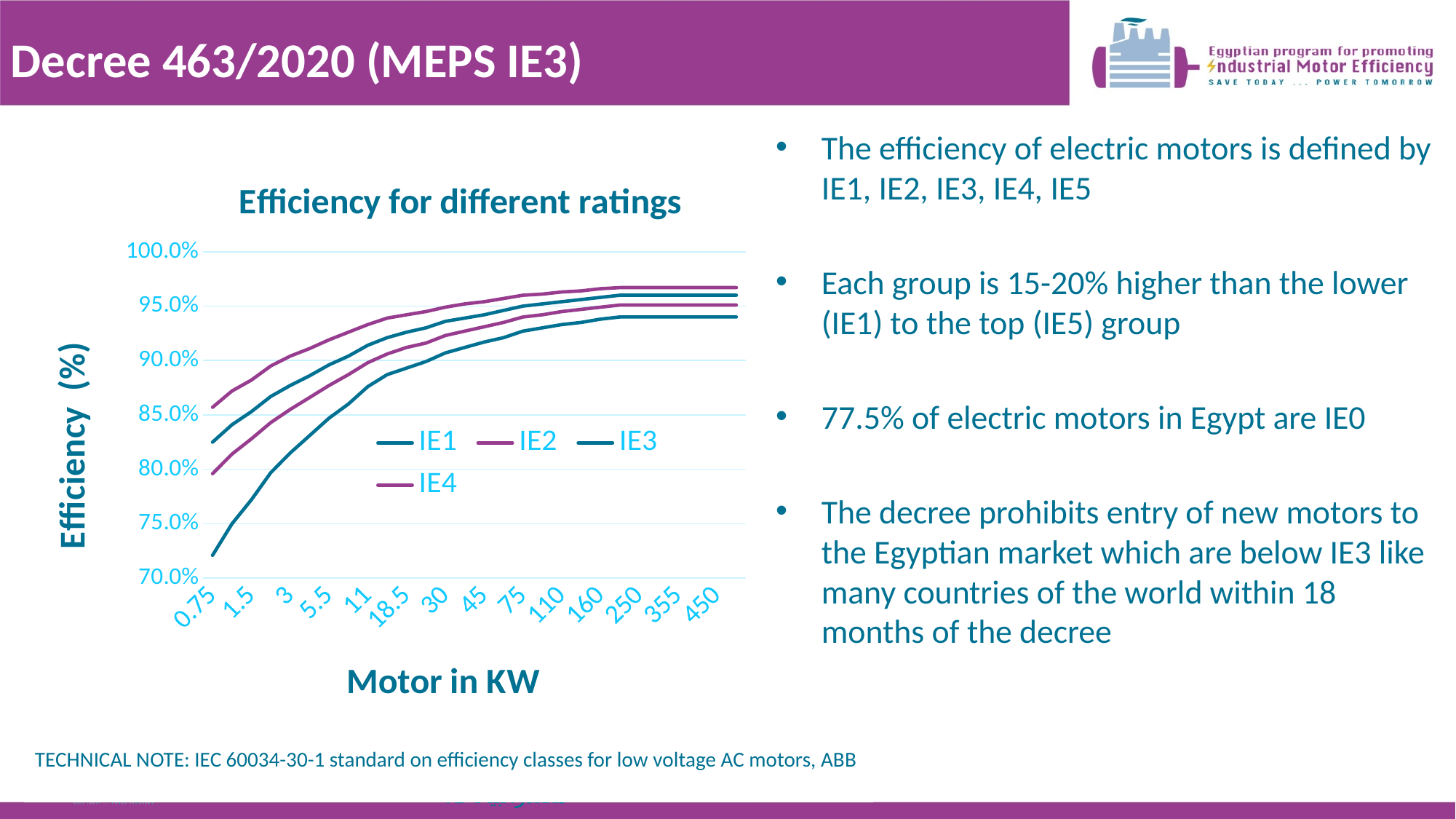

Decree 463/2020 (MEPS IE3)
The efficiency of electric motors is defined by IE1, IE2, IE3, IE4, IE5
Each group is 15-20% higher than the lower (IE1) to the top (IE5) group
77.5% of electric motors in Egypt are IE0
The decree prohibits entry of new motors to the Egyptian market which are below IE3 like many countries of the world within 18 months of the decree

### Chart: Efficiency for different ratings

| Category | IE1 | IE2 | IE3 | IE4 |
|---|---|---|---|---|
| 0.75 | 0.721 | 0.7959999999999999 | 0.825 | 0.857 |
| 1.1000000000000001 | 0.75 | 0.8140000000000001 | 0.841 | 0.872 |
| 1.5 | 0.772 | 0.828 | 0.853 | 0.882 |
| 2.2000000000000002 | 0.797 | 0.843 | 0.867 | 0.895 |
| 3 | 0.815 | 0.855 | 0.877 | 0.904 |
| 4 | 0.831 | 0.866 | 0.8859999999999999 | 0.9109999999999999 |
| 5.5 | 0.847 | 0.877 | 0.8959999999999999 | 0.919 |
| 7.5 | 0.86 | 0.887 | 0.904 | 0.9259999999999999 |
| 11 | 0.8759999999999999 | 0.898 | 0.914 | 0.9329999999999999 |
| 15 | 0.887 | 0.9059999999999999 | 0.9209999999999999 | 0.9390000000000001 |
| 18.5 | 0.893 | 0.912 | 0.9259999999999999 | 0.9420000000000001 |
| 22 | 0.899 | 0.9159999999999999 | 0.93 | 0.945 |
| 30 | 0.907 | 0.9229999999999999 | 0.9359999999999999 | 0.9490000000000001 |
| 37 | 0.912 | 0.927 | 0.9390000000000001 | 0.9520000000000001 |
| 45 | 0.917 | 0.9309999999999999 | 0.9420000000000001 | 0.9540000000000001 |
| 55 | 0.9209999999999999 | 0.935 | 0.946 | 0.9570000000000001 |
| 75 | 0.927 | 0.94 | 0.95 | 0.96 |
| 90 | 0.93 | 0.9420000000000001 | 0.9520000000000001 | 0.961 |
| 110 | 0.9329999999999999 | 0.945 | 0.9540000000000001 | 0.963 |
| 132 | 0.935 | 0.9470000000000001 | 0.956 | 0.9640000000000001 |
| 160 | 0.938 | 0.9490000000000001 | 0.958 | 0.966 |
| 200 | 0.94 | 0.951 | 0.96 | 0.9670000000000001 |
| 250 | 0.94 | 0.951 | 0.96 | 0.9670000000000001 |
| 315 | 0.94 | 0.951 | 0.96 | 0.9670000000000001 |
| 355 | 0.94 | 0.951 | 0.96 | 0.9670000000000001 |
| 400 | 0.94 | 0.951 | 0.96 | 0.9670000000000001 |
| 450 | 0.94 | 0.951 | 0.96 | 0.9670000000000001 |
| 500 | 0.94 | 0.951 | 0.96 | 0.9670000000000001 |
TECHNICAL NOTE: IEC 60034-30-1 standard on efficiency classes for low voltage AC motors, ABB

مصدرالبيانات: